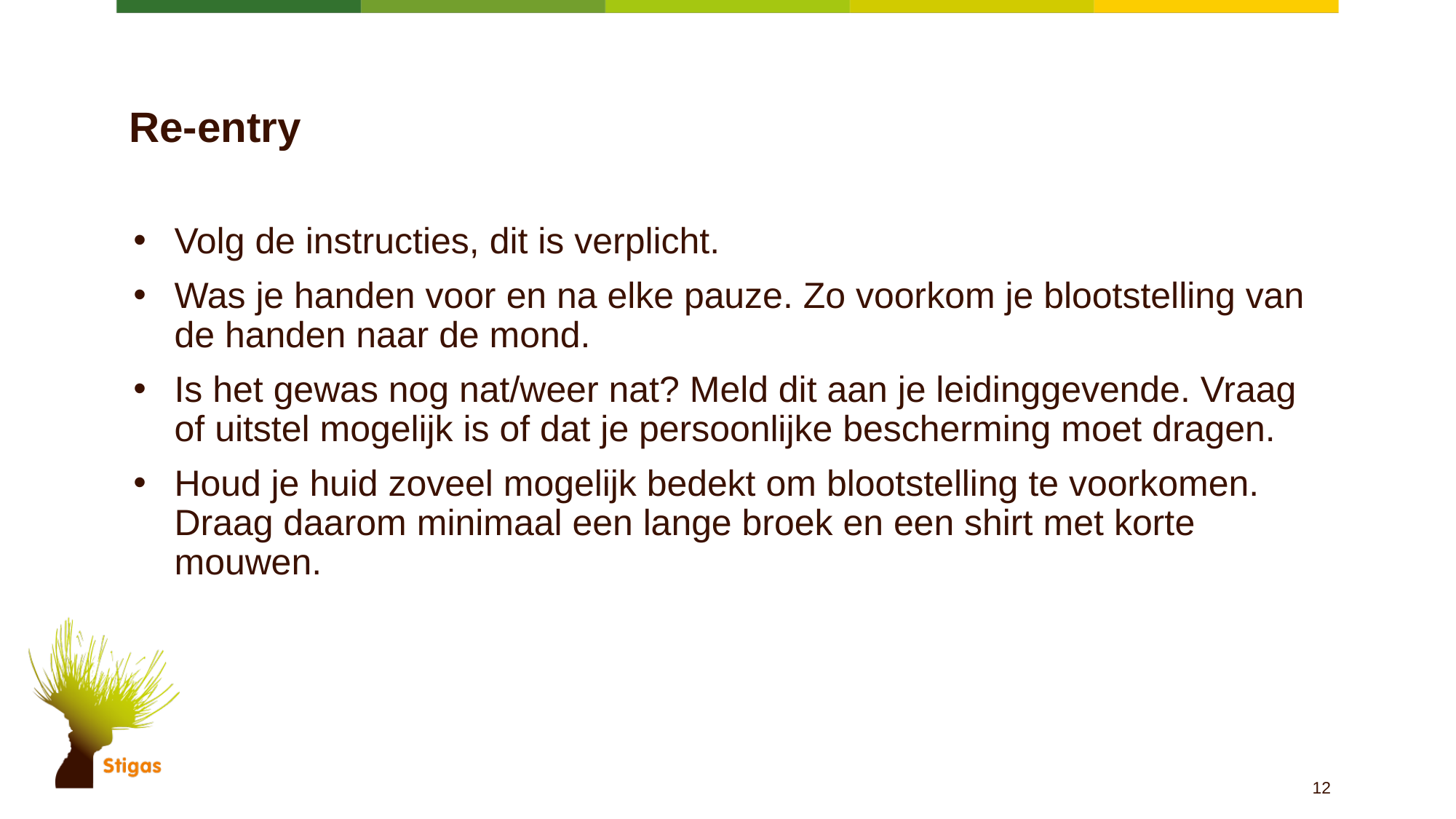

# Re-entry
Volg de instructies, dit is verplicht.
Was je handen voor en na elke pauze. Zo voorkom je blootstelling van de handen naar de mond.
Is het gewas nog nat/weer nat? Meld dit aan je leidinggevende. Vraag of uitstel mogelijk is of dat je persoonlijke bescherming moet dragen.
Houd je huid zoveel mogelijk bedekt om blootstelling te voorkomen.     Draag daarom minimaal een lange broek en een shirt met korte mouwen.